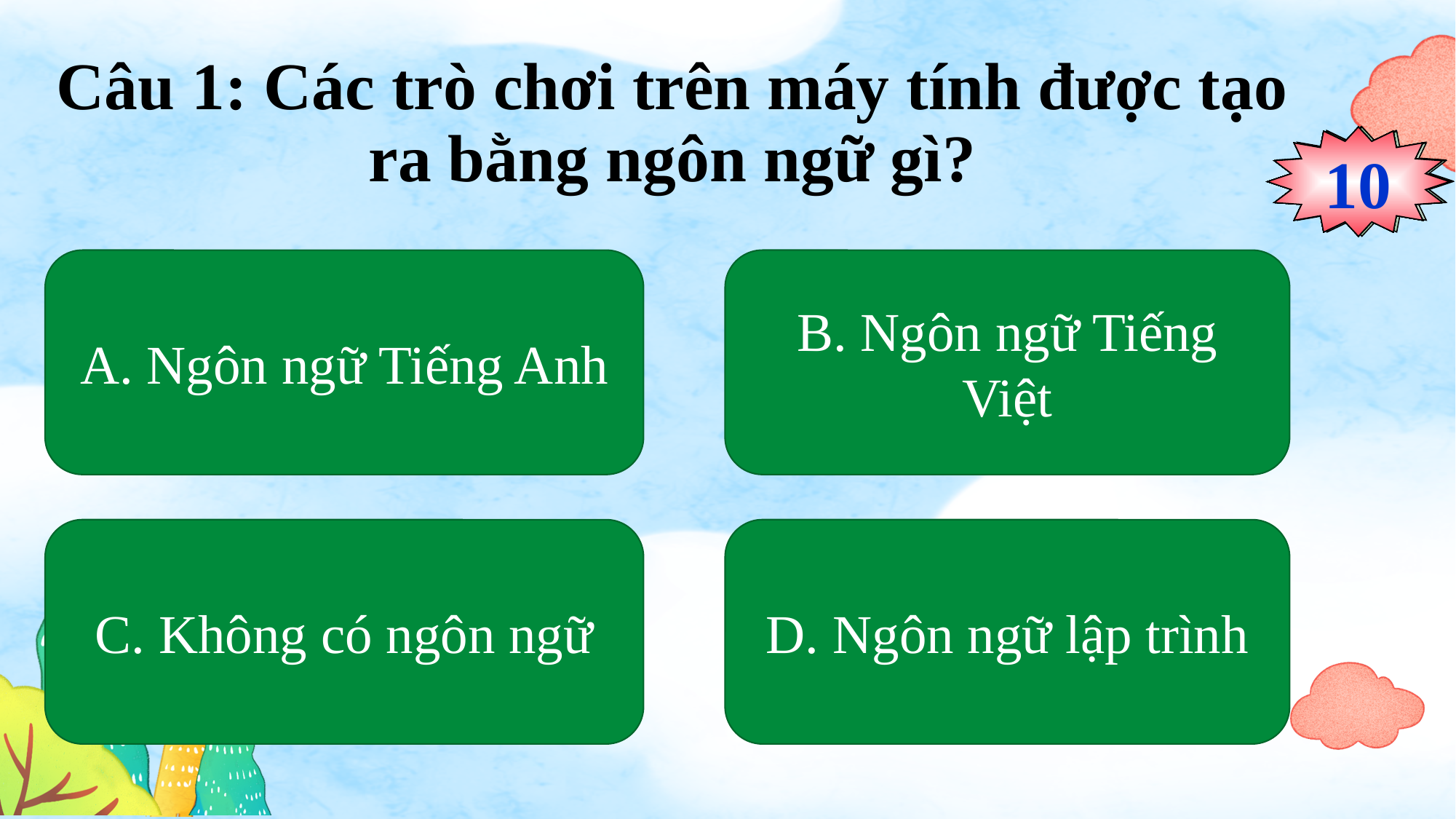

# Câu 1: Các trò chơi trên máy tính được tạo ra bằng ngôn ngữ gì?
0
2
3
4
5
6
7
8
9
10
1
A. Ngôn ngữ Tiếng Anh
B. Ngôn ngữ Tiếng Việt
C. Không có ngôn ngữ
D. Ngôn ngữ lập trình